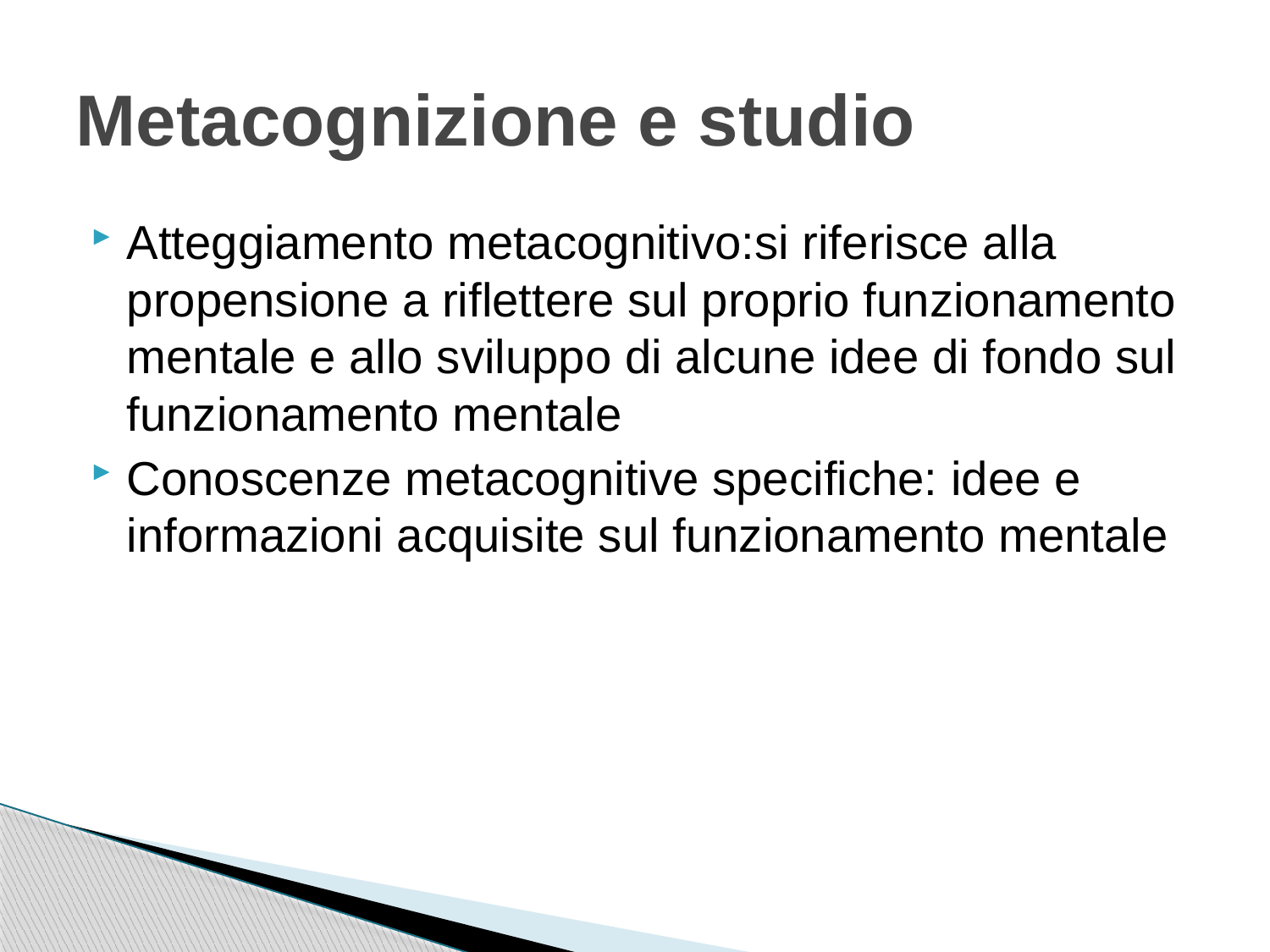

# Metacognizione e studio
Atteggiamento metacognitivo:si riferisce alla propensione a riflettere sul proprio funzionamento mentale e allo sviluppo di alcune idee di fondo sul funzionamento mentale
Conoscenze metacognitive specifiche: idee e informazioni acquisite sul funzionamento mentale